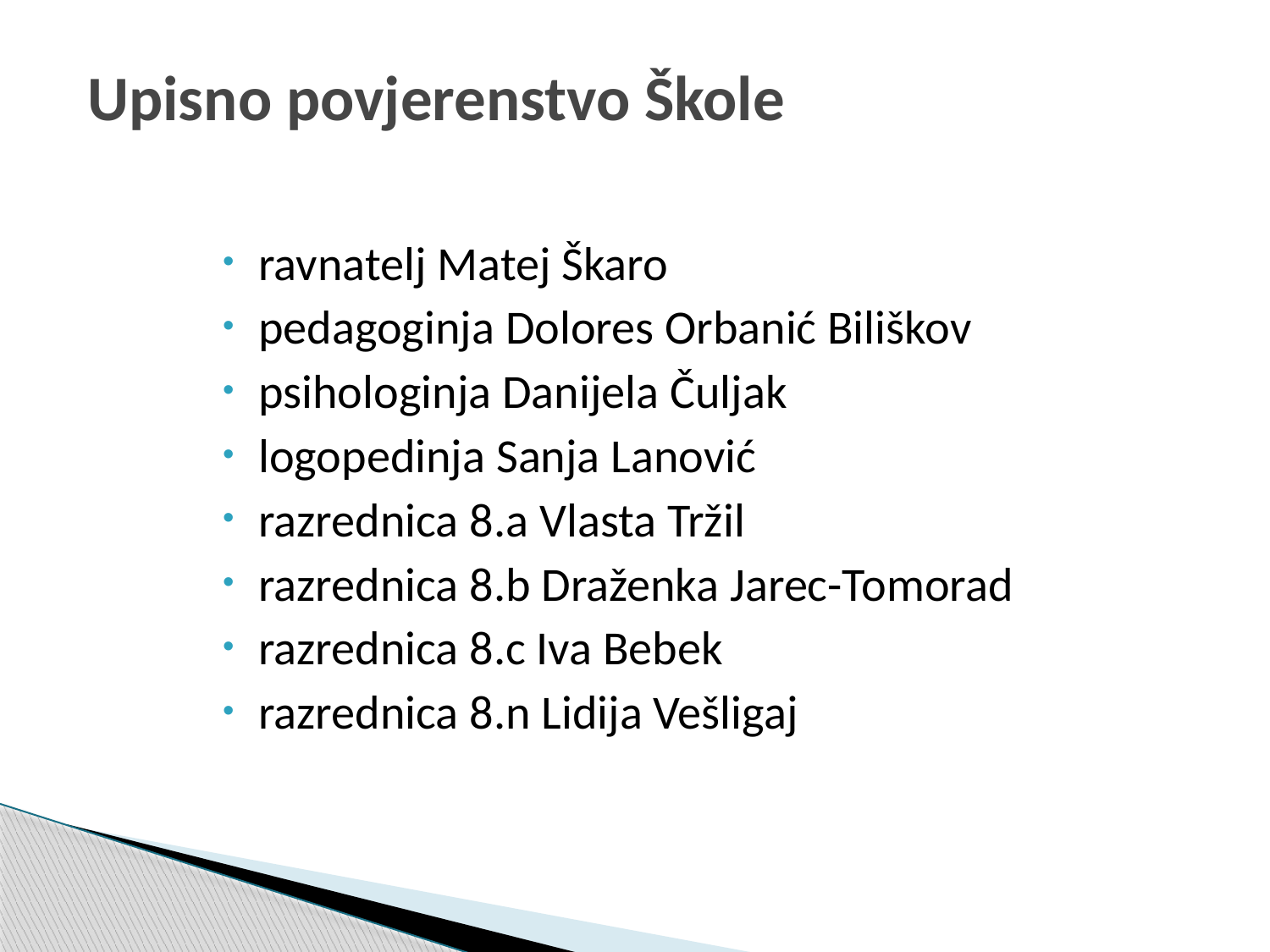

# Upisno povjerenstvo Škole
ravnatelj Matej Škaro
pedagoginja Dolores Orbanić Biliškov
psihologinja Danijela Čuljak
logopedinja Sanja Lanović
razrednica 8.a Vlasta Tržil
razrednica 8.b Draženka Jarec-Tomorad
razrednica 8.c Iva Bebek
razrednica 8.n Lidija Vešligaj